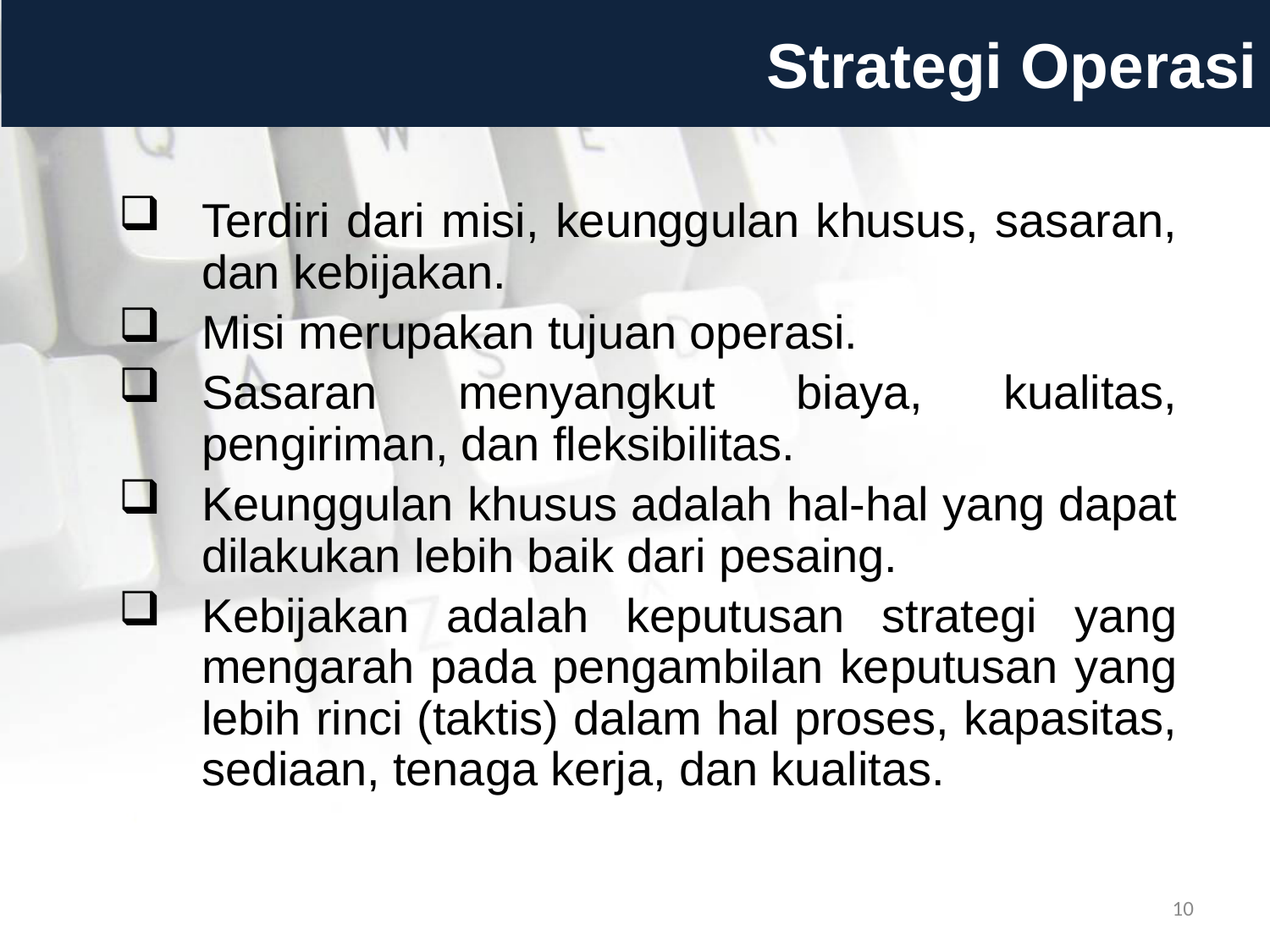

Strategi Operasi
Terdiri dari misi, keunggulan khusus, sasaran, dan kebijakan.
Misi merupakan tujuan operasi.
Sasaran menyangkut biaya, kualitas, pengiriman, dan fleksibilitas.
Keunggulan khusus adalah hal-hal yang dapat dilakukan lebih baik dari pesaing.
Kebijakan adalah keputusan strategi yang mengarah pada pengambilan keputusan yang lebih rinci (taktis) dalam hal proses, kapasitas, sediaan, tenaga kerja, dan kualitas.
10